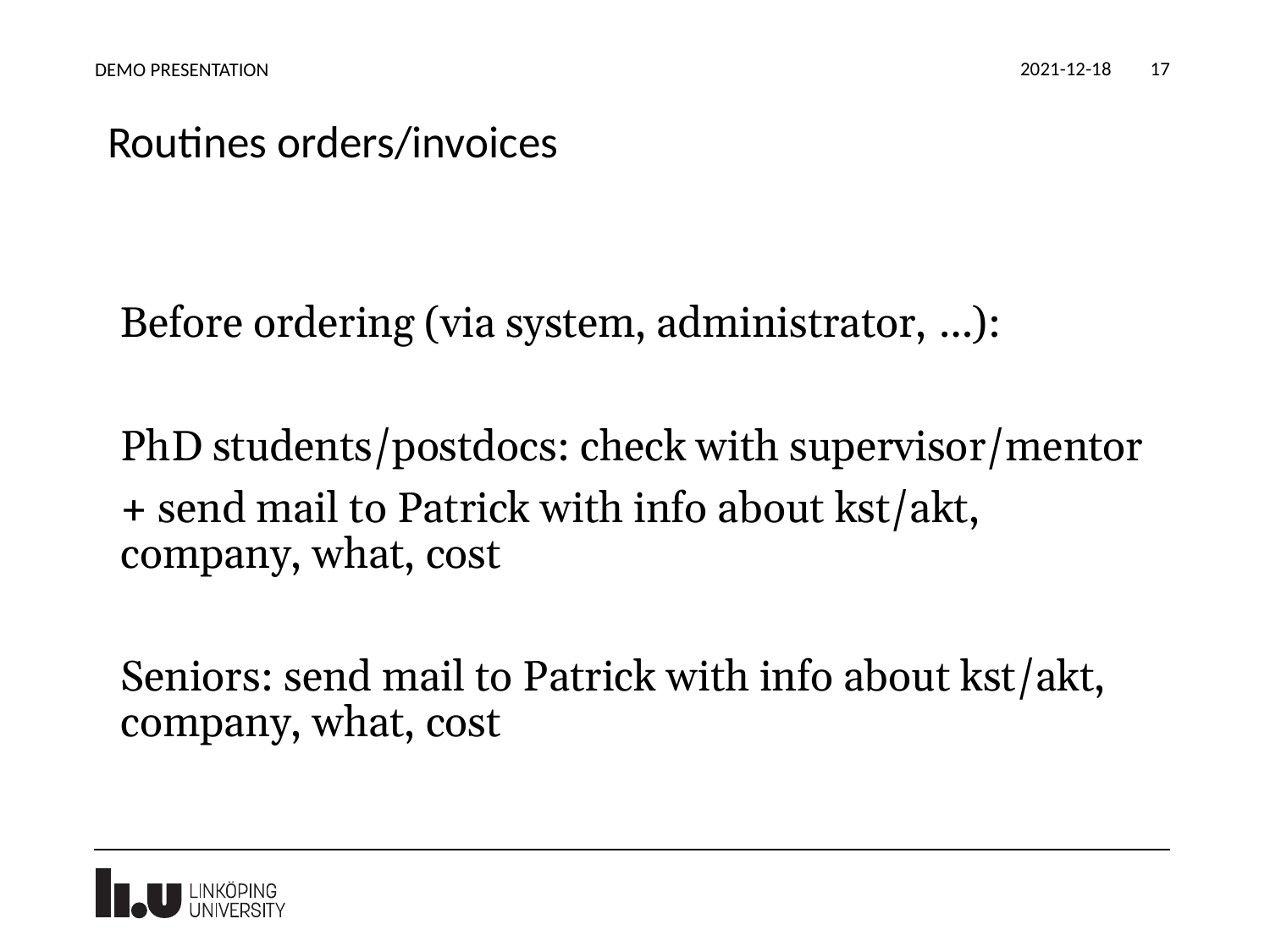

2021-12-18
DEMO PRESENTATION
17
# Routines orders/invoices

Before ordering (via system, administrator, …):

PhD students/postdocs: check with supervisor/mentor
+ send mail to Patrick with info about kst/akt, company, what, cost

Seniors: send mail to Patrick with info about kst/akt, company, what, cost